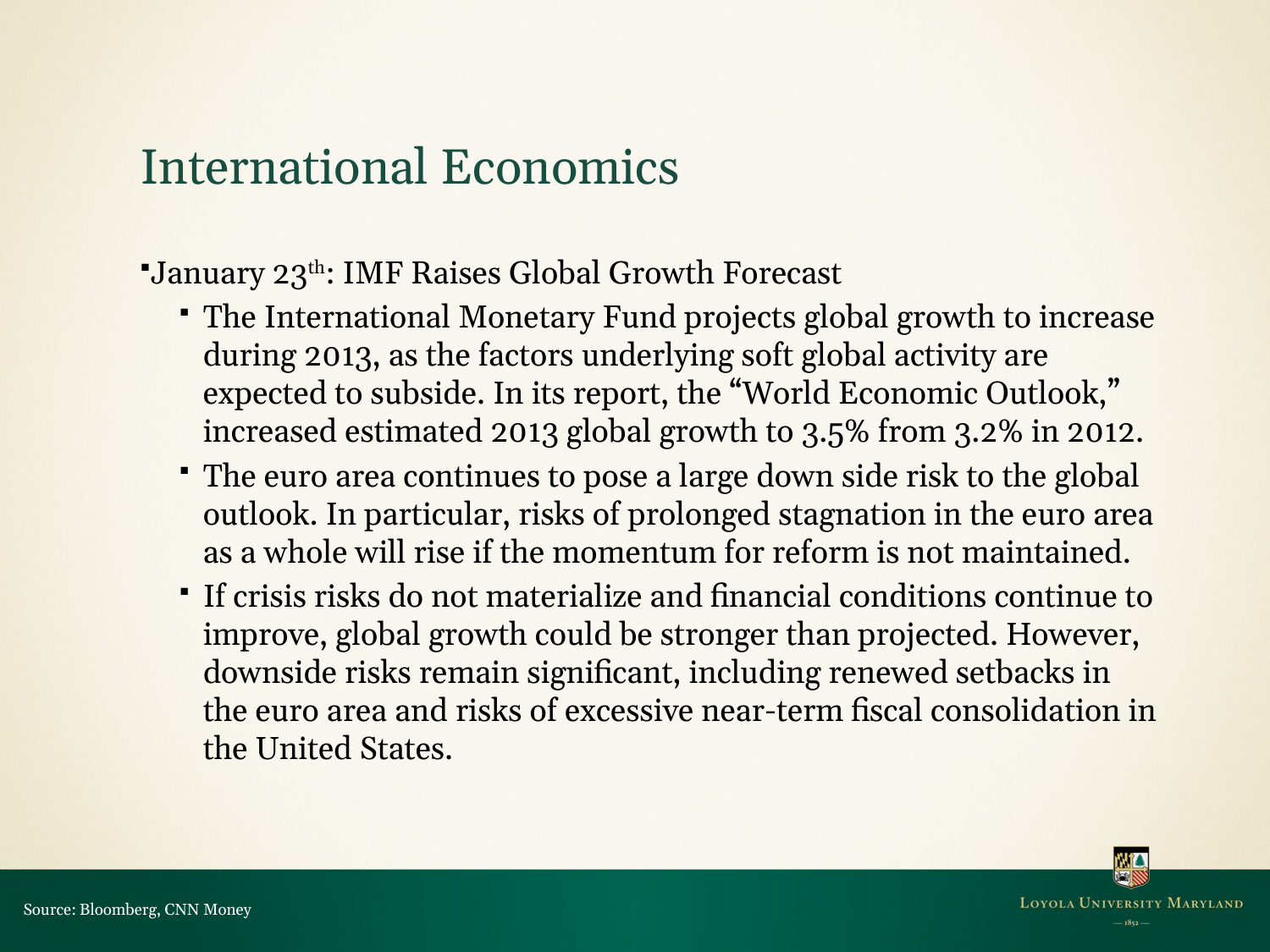

# International Economics

January 23th: IMF Raises Global Growth Forecast
The International Monetary Fund projects global growth to increase during 2013, as the factors underlying soft global activity are expected to subside. In its report, the “World Economic Outlook,” increased estimated 2013 global growth to 3.5% from 3.2% in 2012.
The euro area continues to pose a large down side risk to the global outlook. In particular, risks of prolonged stagnation in the euro area as a whole will rise if the momentum for reform is not maintained.
If crisis risks do not materialize and financial conditions continue to improve, global growth could be stronger than projected. However, downside risks remain significant, including renewed setbacks in the euro area and risks of excessive near-term fiscal consolidation in the United States.

Source: Bloomberg, CNN Money